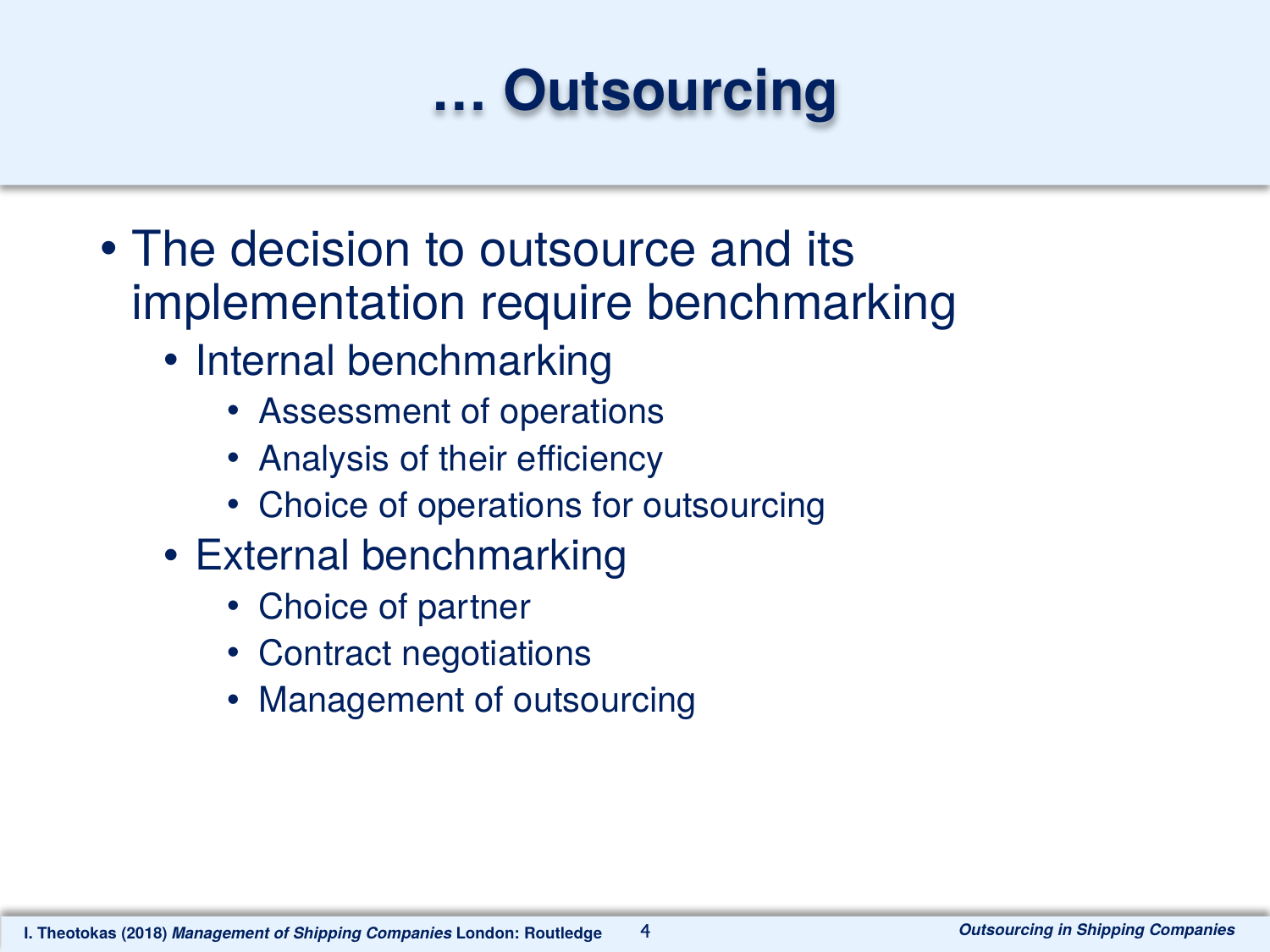

# … Outsourcing
The decision to outsource and its implementation require benchmarking
Internal benchmarking
Assessment of operations
Analysis of their efficiency
Choice of operations for outsourcing
External benchmarking
Choice of partner
Contract negotiations
Management of outsourcing

4
Outsourcing in Shipping Companies